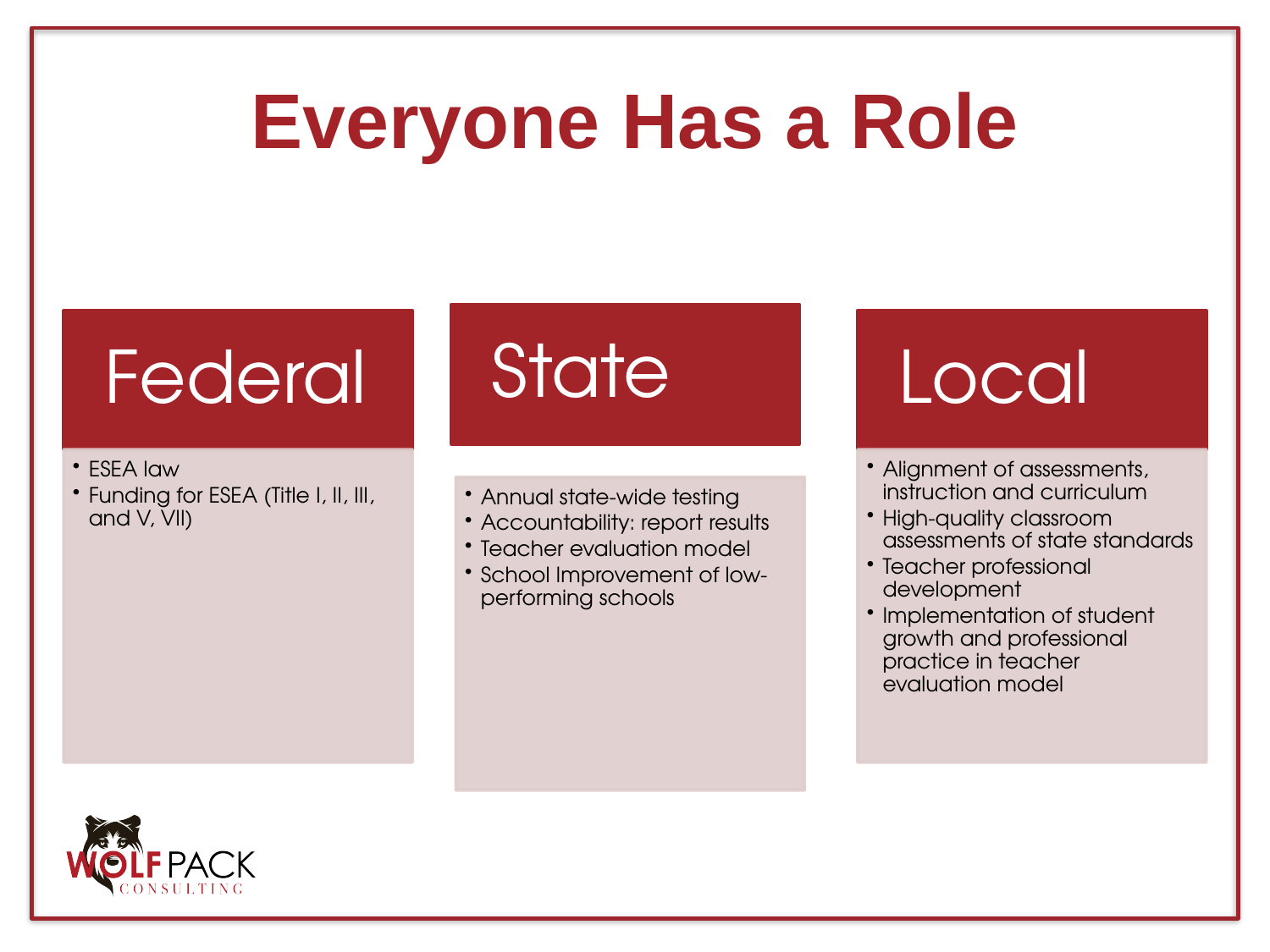

# Everyone Has a Role
Federal
ESEA law
Funding for ESEA (Title I, II, III, and V, VII)
State
Annual state-wide testing
Accountability: report results
Teacher evaluation model
School Improvement of low-performing schools

Local
Alignment of assessments, instruction and curriculum
High-quality classroom assessments of state standards
Teacher professional development
Implementation of student growth and professional practice in teacher evaluation model